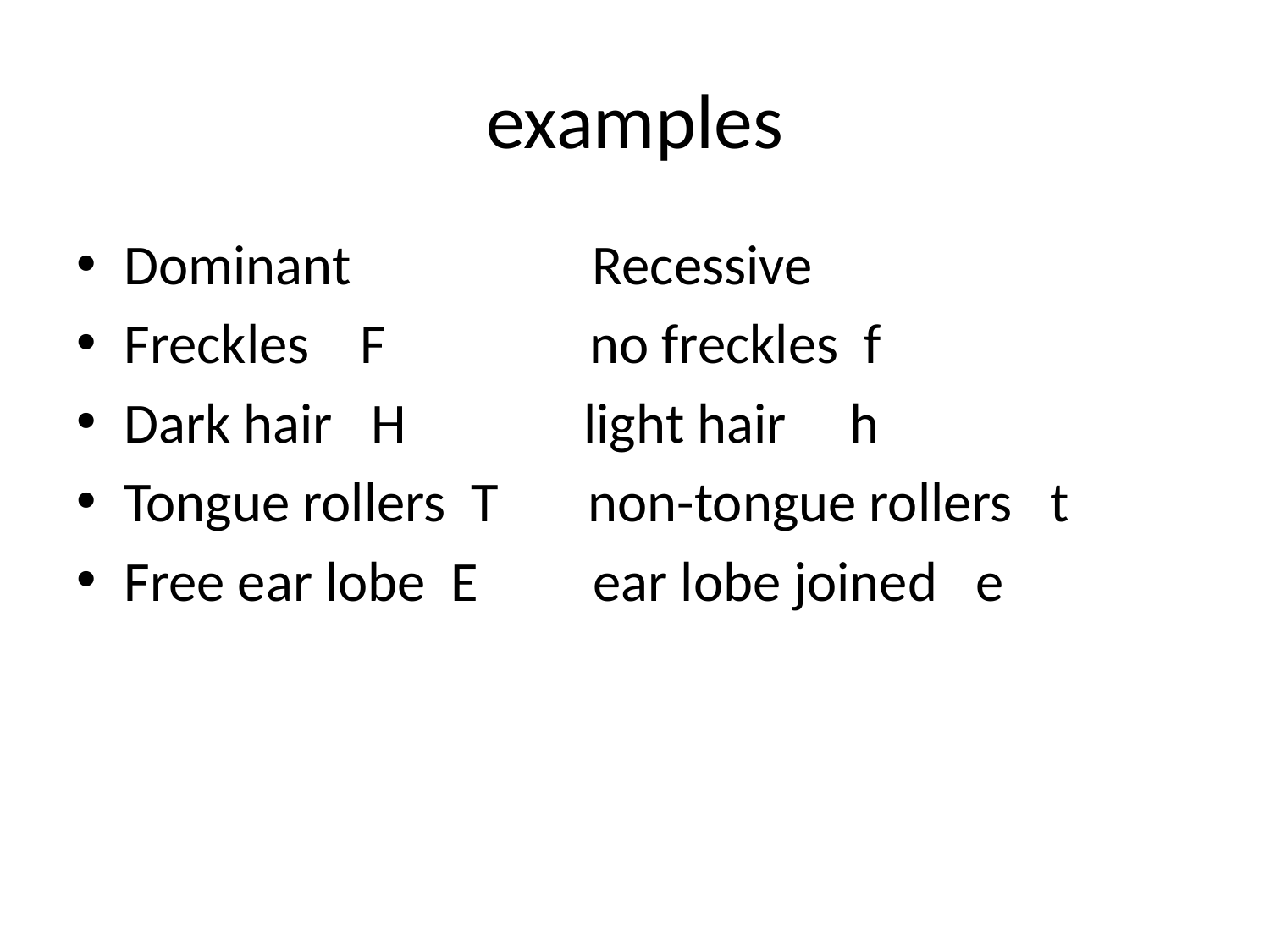

# examples
Dominant                   Recessive
Freckles    F                no freckles  f
Dark hair   H              light hair     h
Tongue rollers  T       non-tongue rollers   t
Free ear lobe  E         ear lobe joined   e